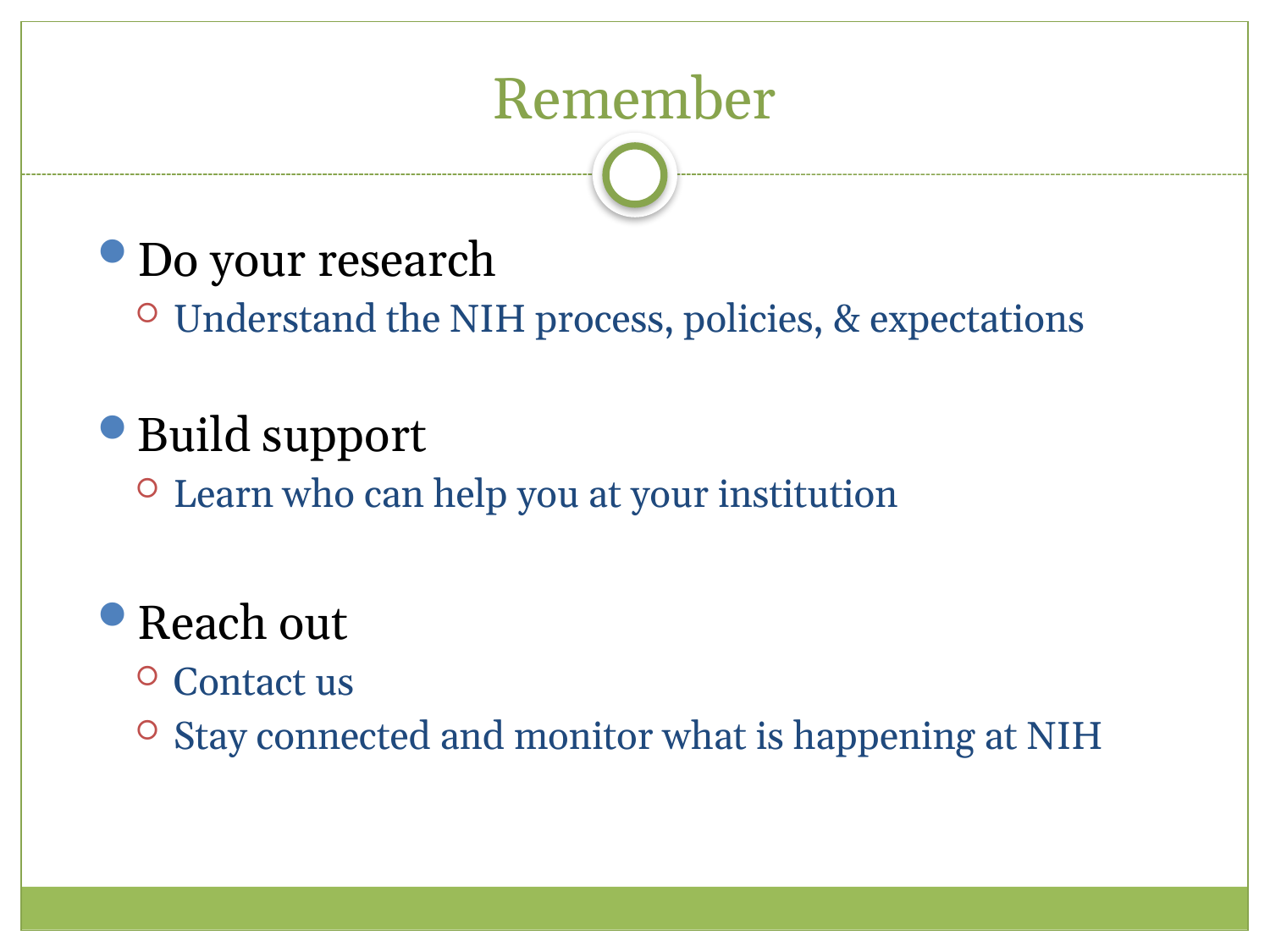

# Remember
Do your research
Understand the NIH process, policies, & expectations

Build support
Learn who can help you at your institution

Reach out
Contact us
Stay connected and monitor what is happening at NIH